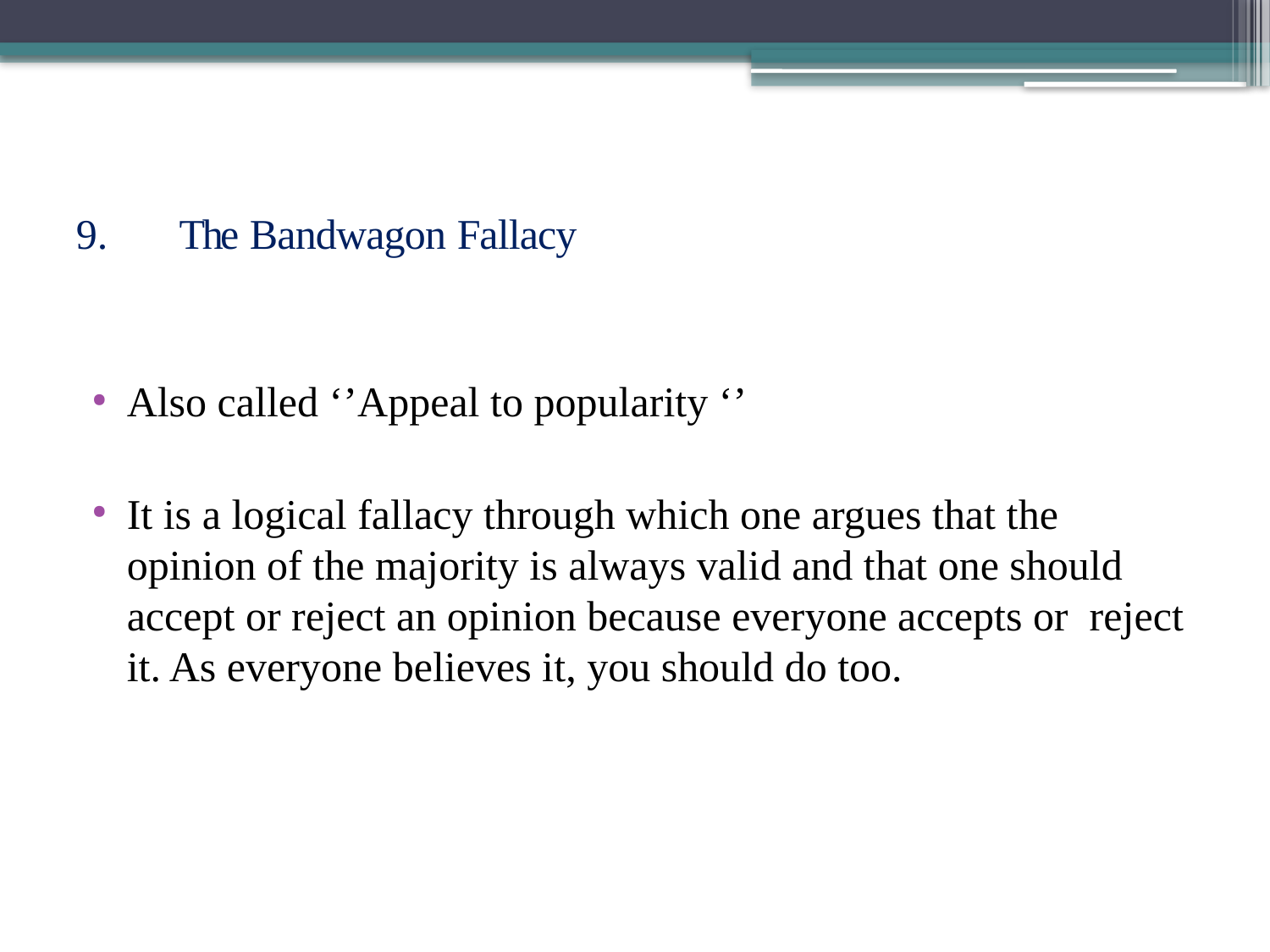

# The Bandwagon Fallacy

Also called ‘’Appeal to popularity ‘’

It is a logical fallacy through which one argues that the  opinion of the majority is always valid and that one should  accept or reject an opinion because everyone accepts or  reject it. As everyone believes it, you should do too.